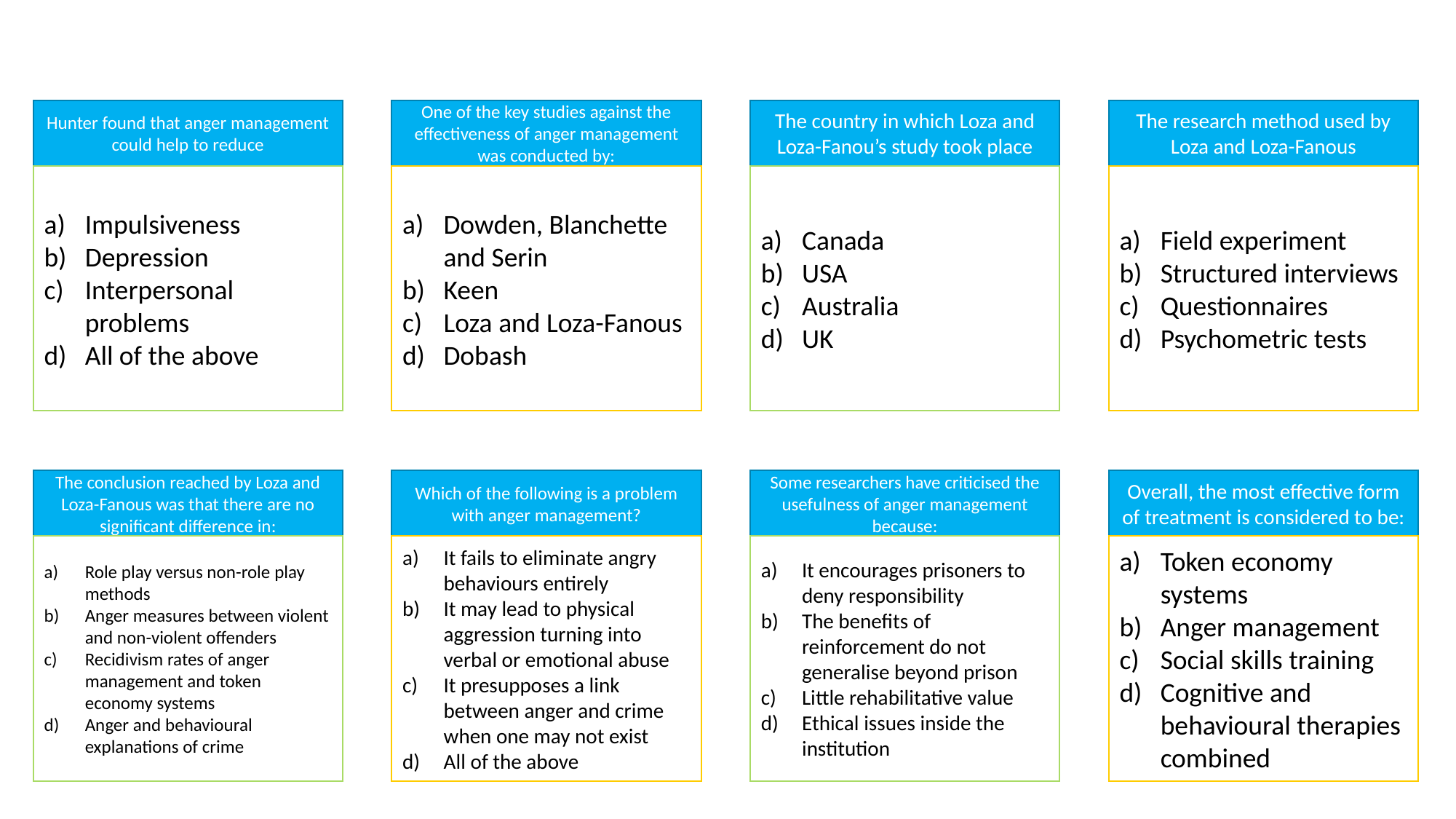

Hunter found that anger management could help to reduce
One of the key studies against the effectiveness of anger management was conducted by:
The country in which Loza and Loza-Fanou’s study took place
The research method used by Loza and Loza-Fanous
Impulsiveness
Depression
Interpersonal problems
All of the above
Dowden, Blanchette and Serin
Keen
Loza and Loza-Fanous
Dobash
Canada
USA
Australia
UK
Field experiment
Structured interviews
Questionnaires
Psychometric tests
The conclusion reached by Loza and Loza-Fanous was that there are no significant difference in:
Which of the following is a problem with anger management?
Some researchers have criticised the usefulness of anger management because:
Overall, the most effective form of treatment is considered to be:
Role play versus non-role play methods
Anger measures between violent and non-violent offenders
Recidivism rates of anger management and token economy systems
Anger and behavioural explanations of crime
It fails to eliminate angry behaviours entirely
It may lead to physical aggression turning into verbal or emotional abuse
It presupposes a link between anger and crime when one may not exist
All of the above
It encourages prisoners to deny responsibility
The benefits of reinforcement do not generalise beyond prison
Little rehabilitative value
Ethical issues inside the institution
Token economy systems
Anger management
Social skills training
Cognitive and behavioural therapies combined